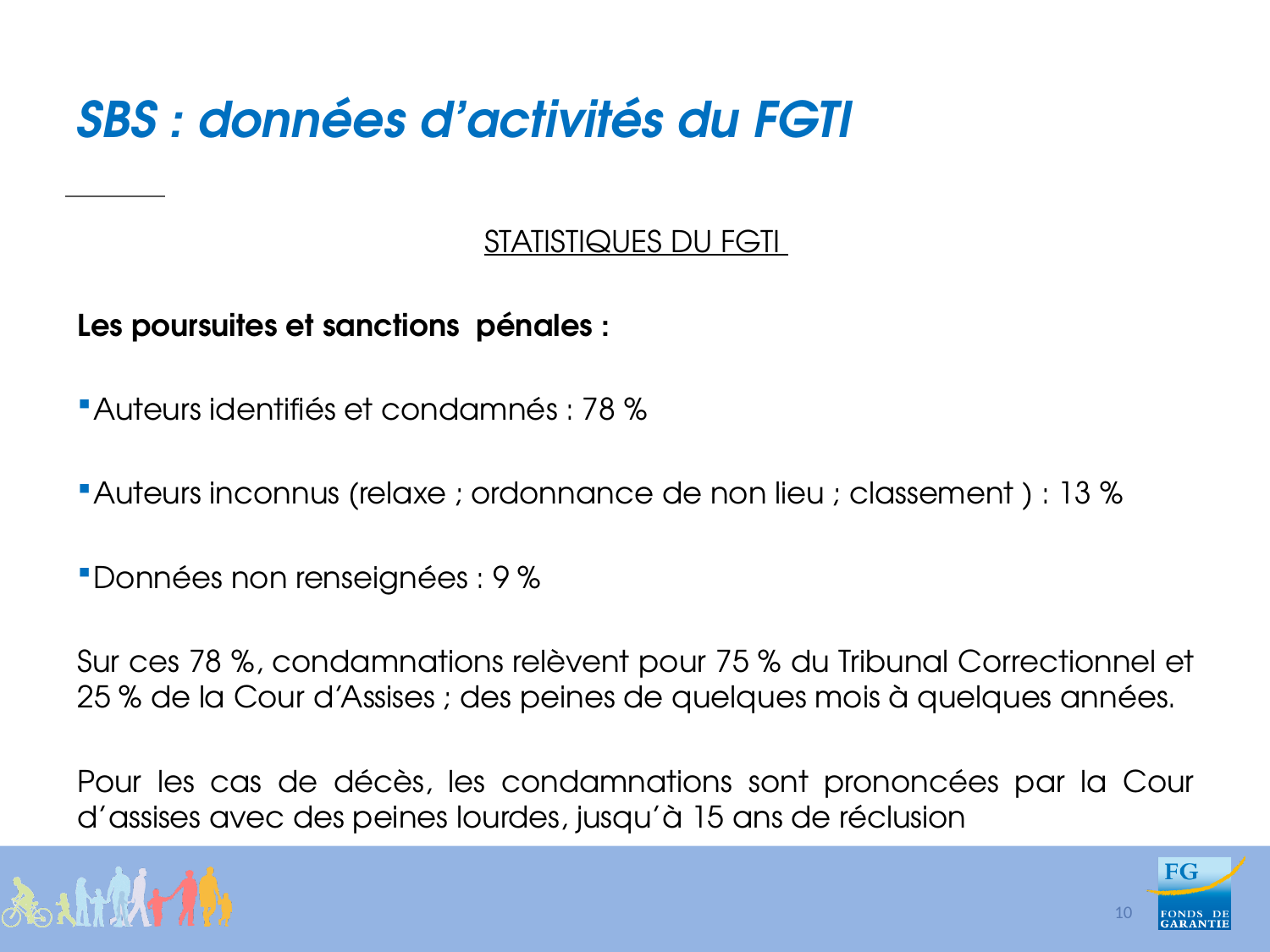

# SBS : données d’activités du FGTI
STATISTIQUES DU FGTI

Les poursuites et sanctions  pénales :

 Auteurs identifiés et condamnés : 78 %

 Auteurs inconnus (relaxe ; ordonnance de non lieu ; classement ) : 13 %

 Données non renseignées : 9 %

Sur ces 78 %, condamnations relèvent pour 75 % du Tribunal Correctionnel et 25 % de la Cour d’Assises ; des peines de quelques mois à quelques années.

Pour les cas de décès, les condamnations sont prononcées par la Cour d’assises avec des peines lourdes, jusqu’à 15 ans de réclusion

10